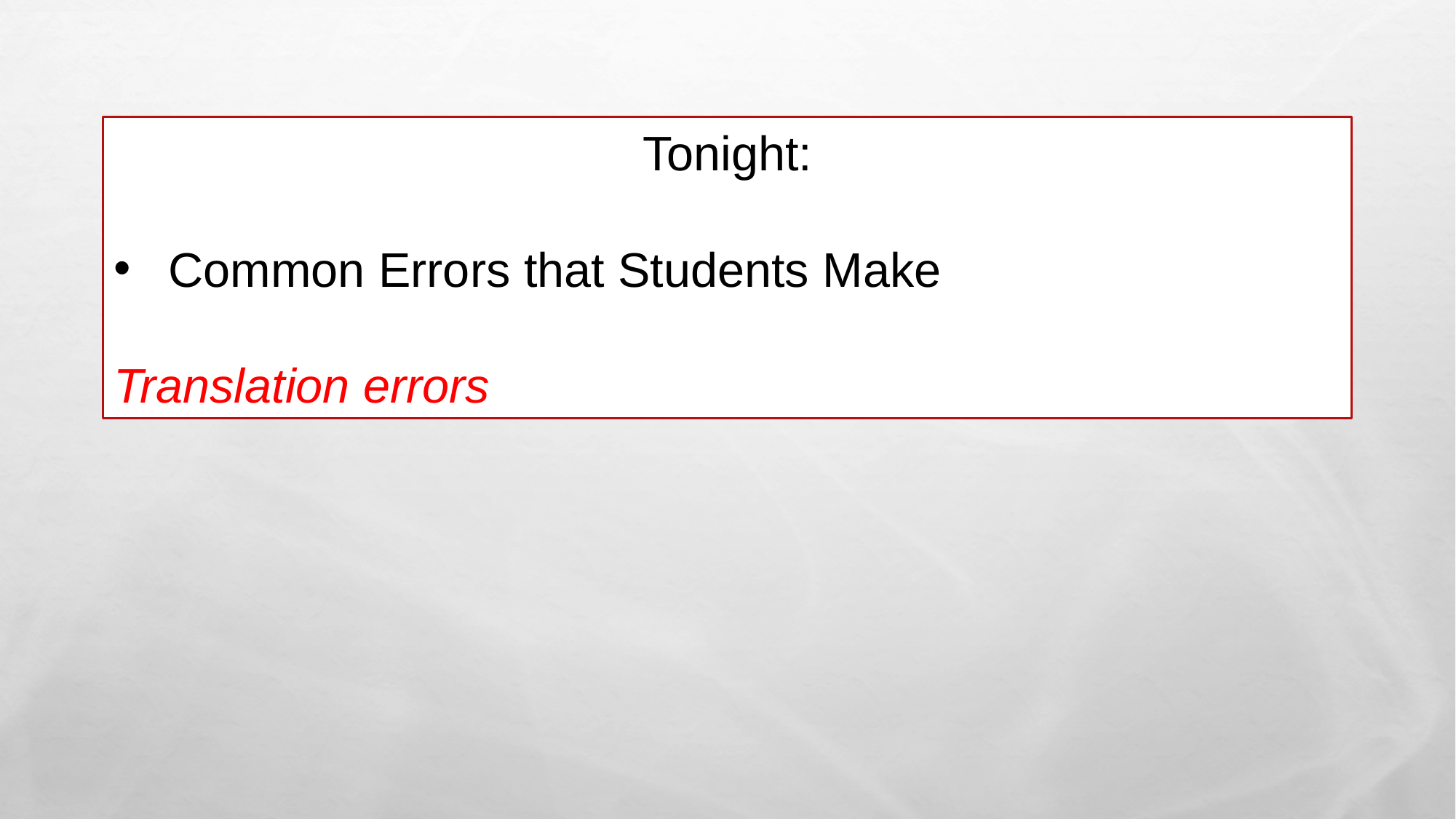

Tonight:

Common Errors that Students Make

Translation errors